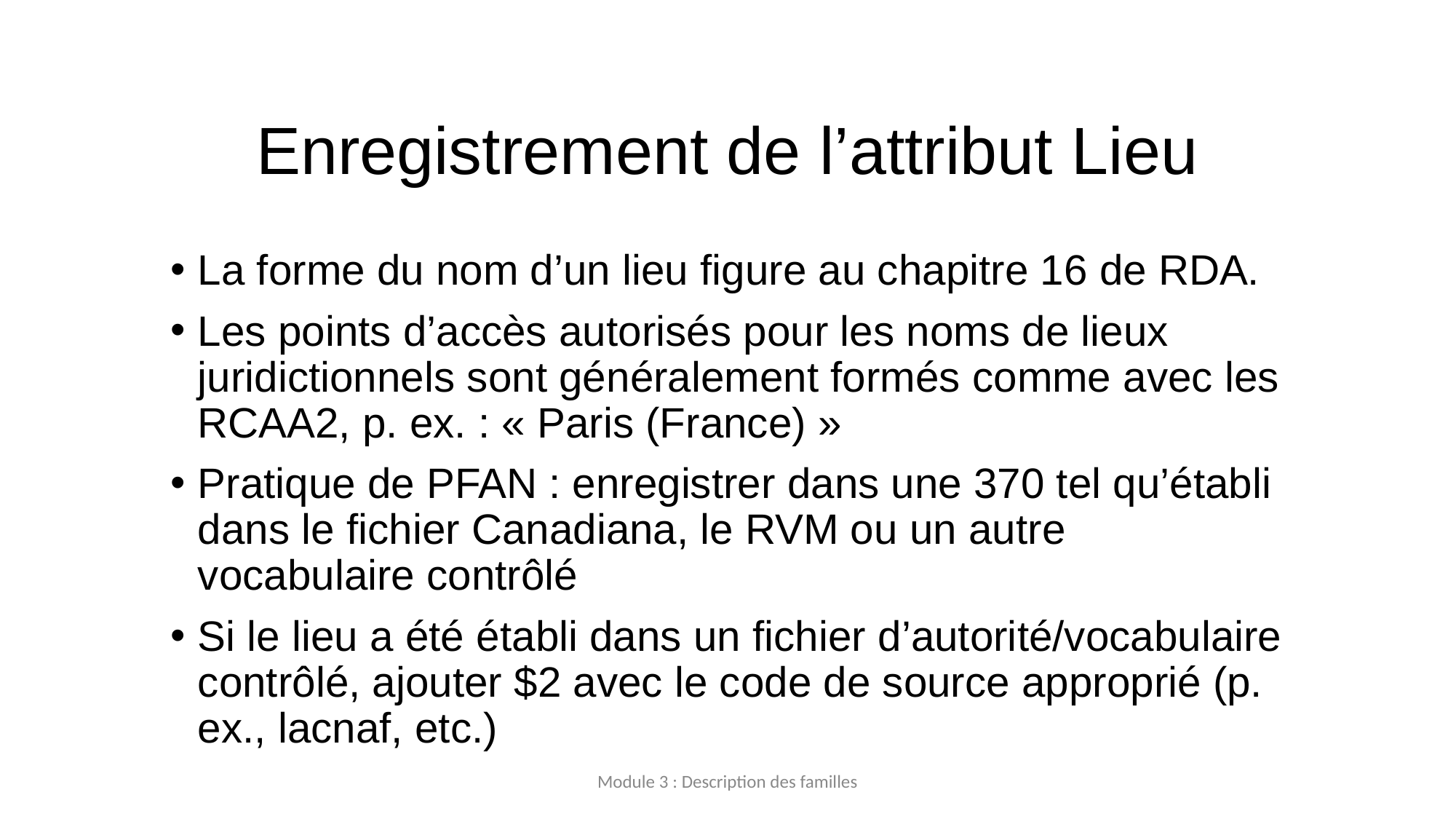

# Enregistrement de l’attribut Lieu
La forme du nom d’un lieu figure au chapitre 16 de RDA.
Les points d’accès autorisés pour les noms de lieux juridictionnels sont généralement formés comme avec les RCAA2, p. ex. : « Paris (France) »
Pratique de PFAN : enregistrer dans une 370 tel qu’établi dans le fichier Canadiana, le RVM ou un autre vocabulaire contrôlé
Si le lieu a été établi dans un fichier d’autorité/vocabulaire contrôlé, ajouter $2 avec le code de source approprié (p. ex., lacnaf, etc.)
Module 3 : Description des familles